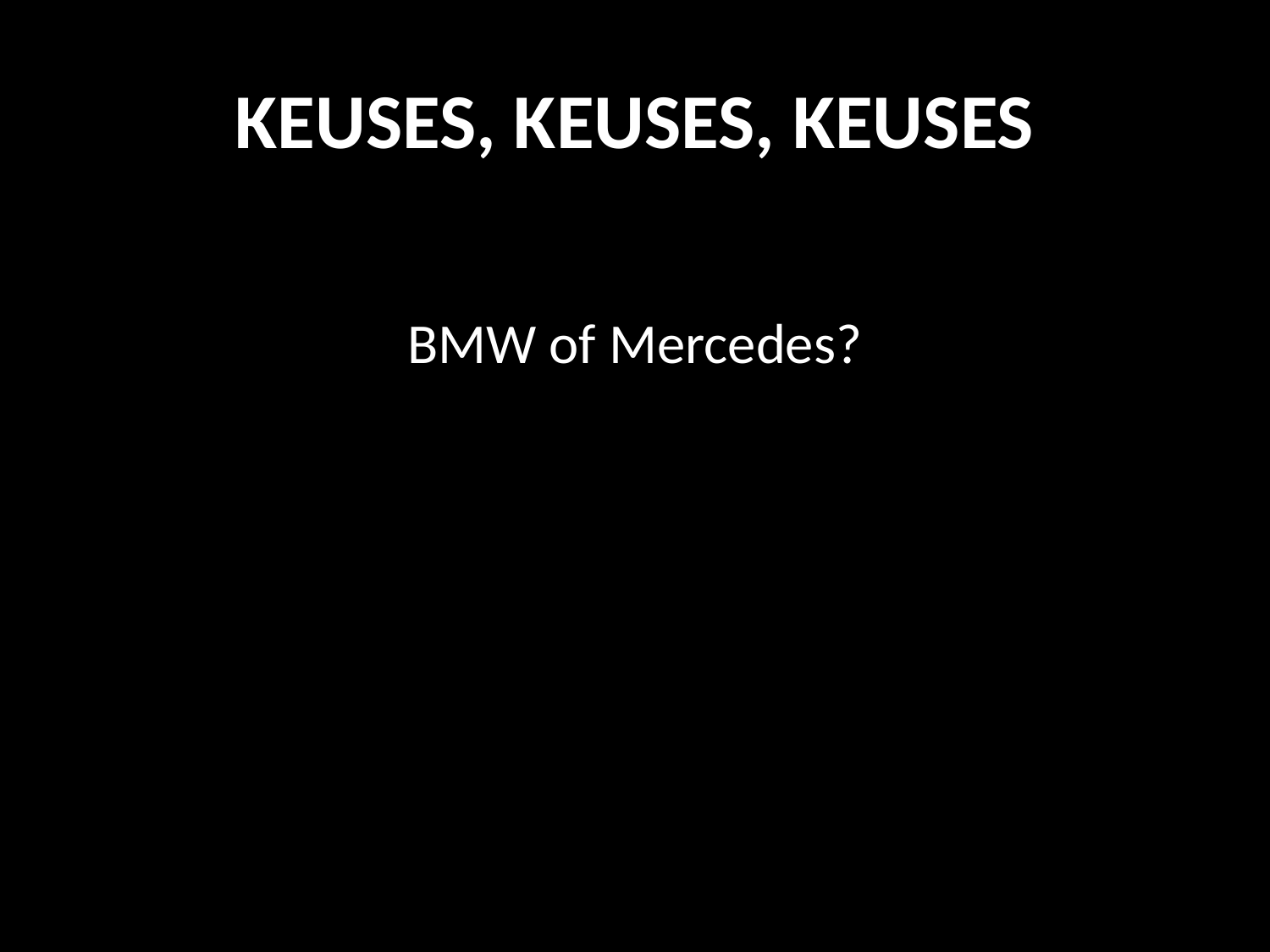

# KEUSES, KEUSES, KEUSES

BMW of Mercedes?